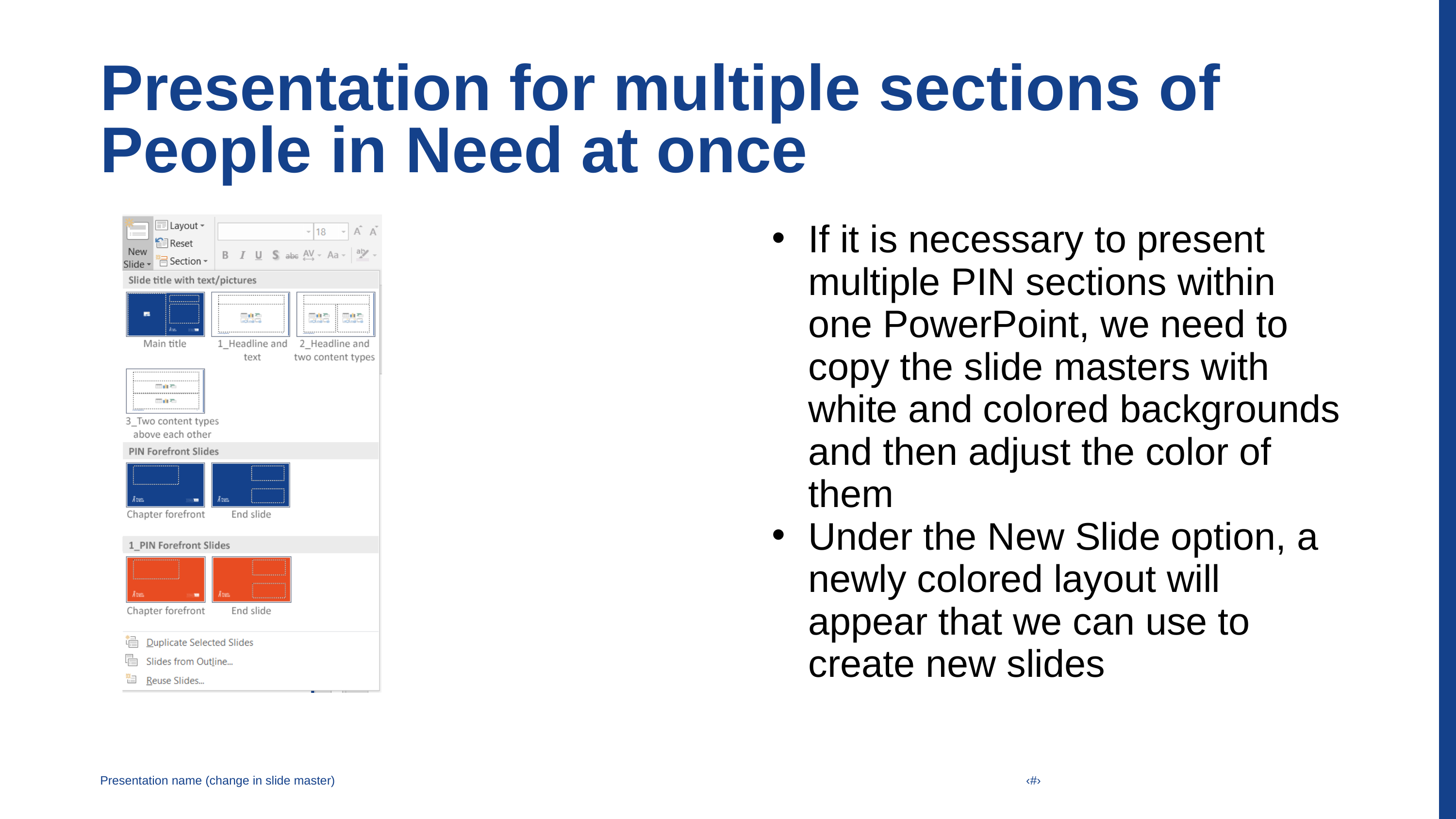

Presentation for multiple sections of People in Need at once

If it is necessary to present multiple PIN sections within one PowerPoint, we need to copy the slide masters with white and colored backgrounds and then adjust the color of them
Under the New Slide option, a newly colored layout will appear that we can use to create new slides

Presentation name (change in slide master)

‹#›